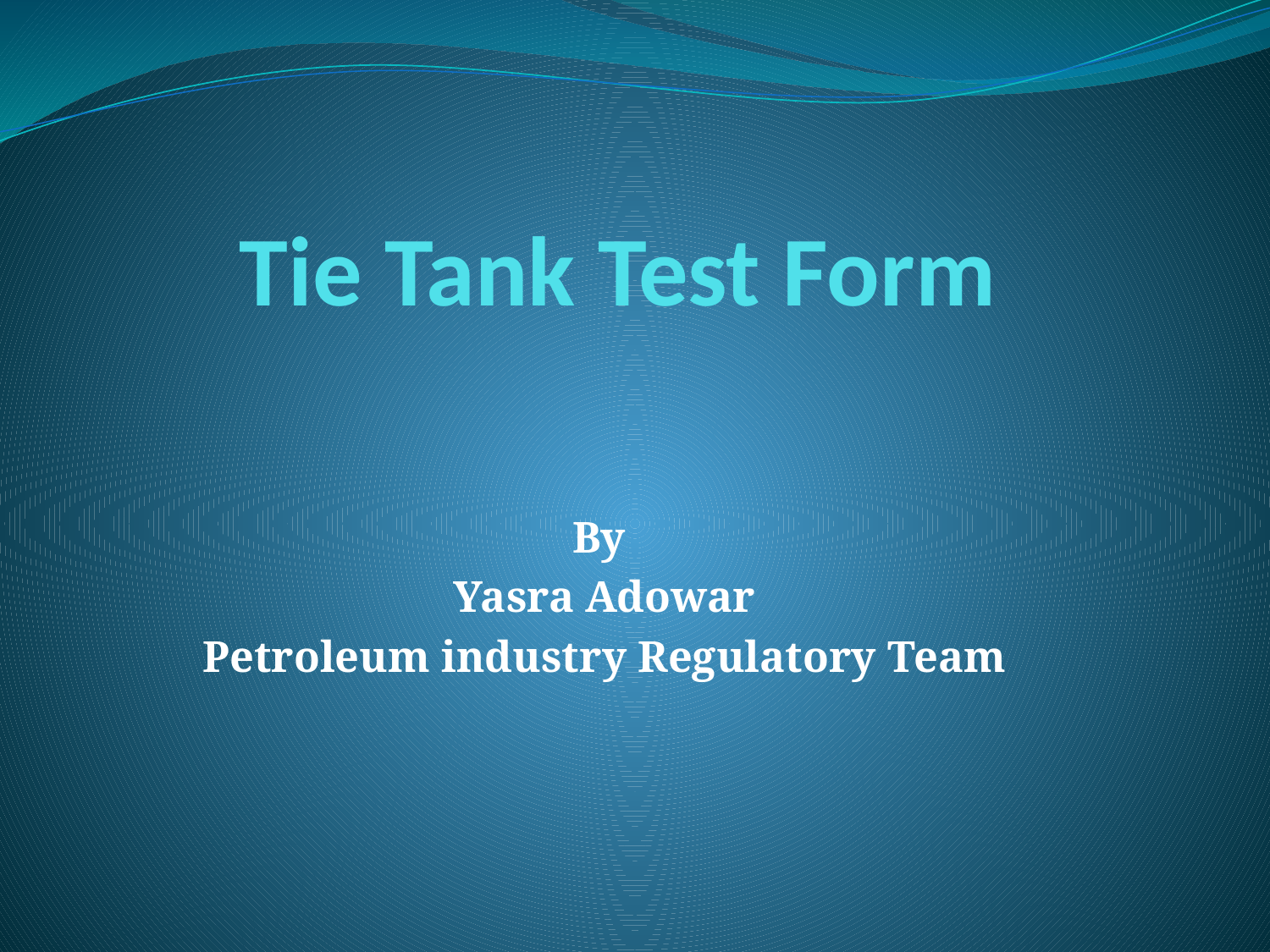

# Tie Tank Test Form

By
Yasra Adowar
Petroleum industry Regulatory Team